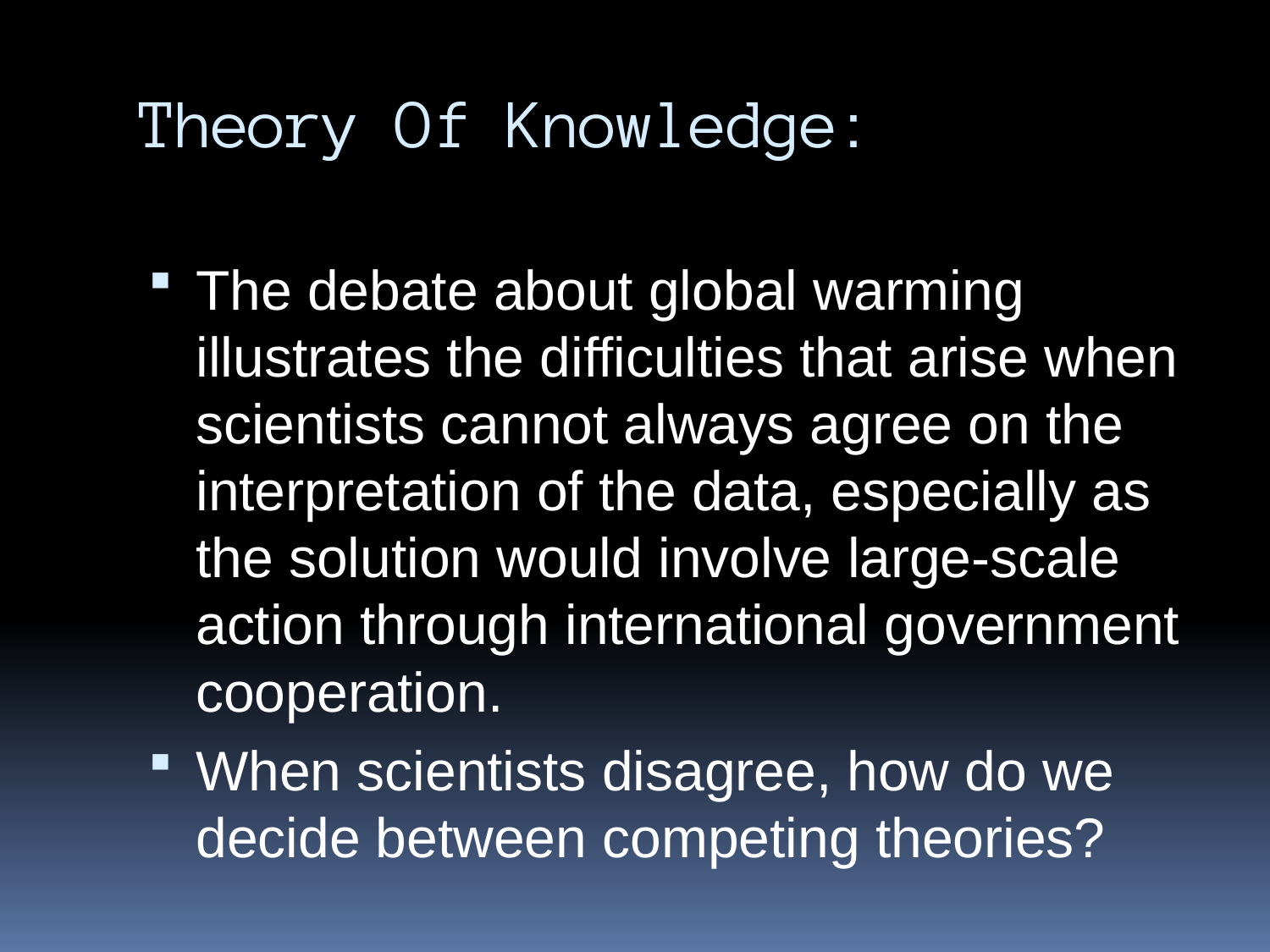

# Theory Of Knowledge:
The debate about global warming illustrates the difficulties that arise when scientists cannot always agree on the interpretation of the data, especially as the solution would involve large-scale action through international government cooperation.
When scientists disagree, how do we decide between competing theories?